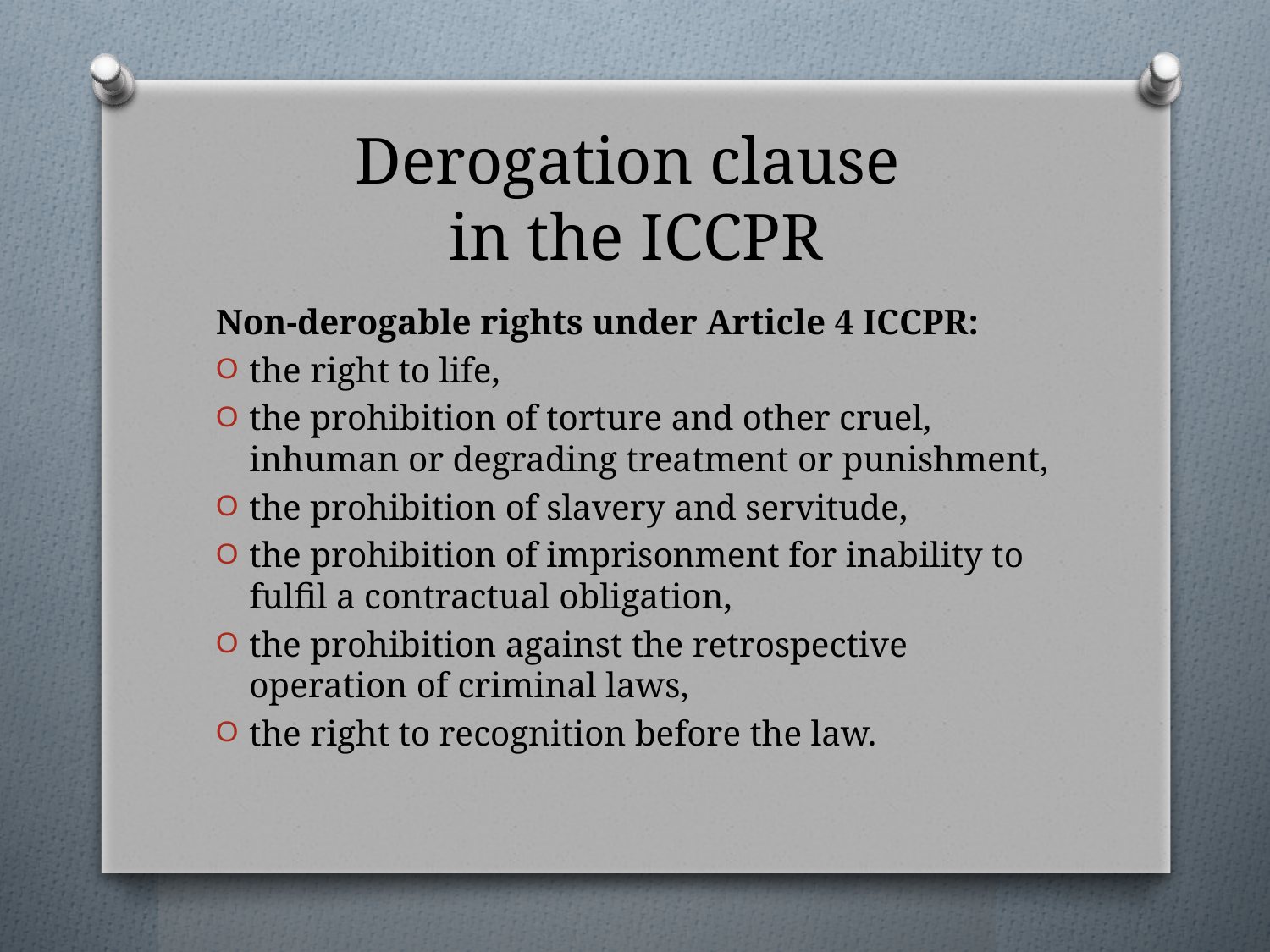

# Derogation clause in the ICCPR
Non-derogable rights under Article 4 ICCPR:
the right to life,
the prohibition of torture and other cruel, inhuman or degrading treatment or punishment,
the prohibition of slavery and servitude,
the prohibition of imprisonment for inability to fulfil a contractual obligation,
the prohibition against the retrospective operation of criminal laws,
the right to recognition before the law.